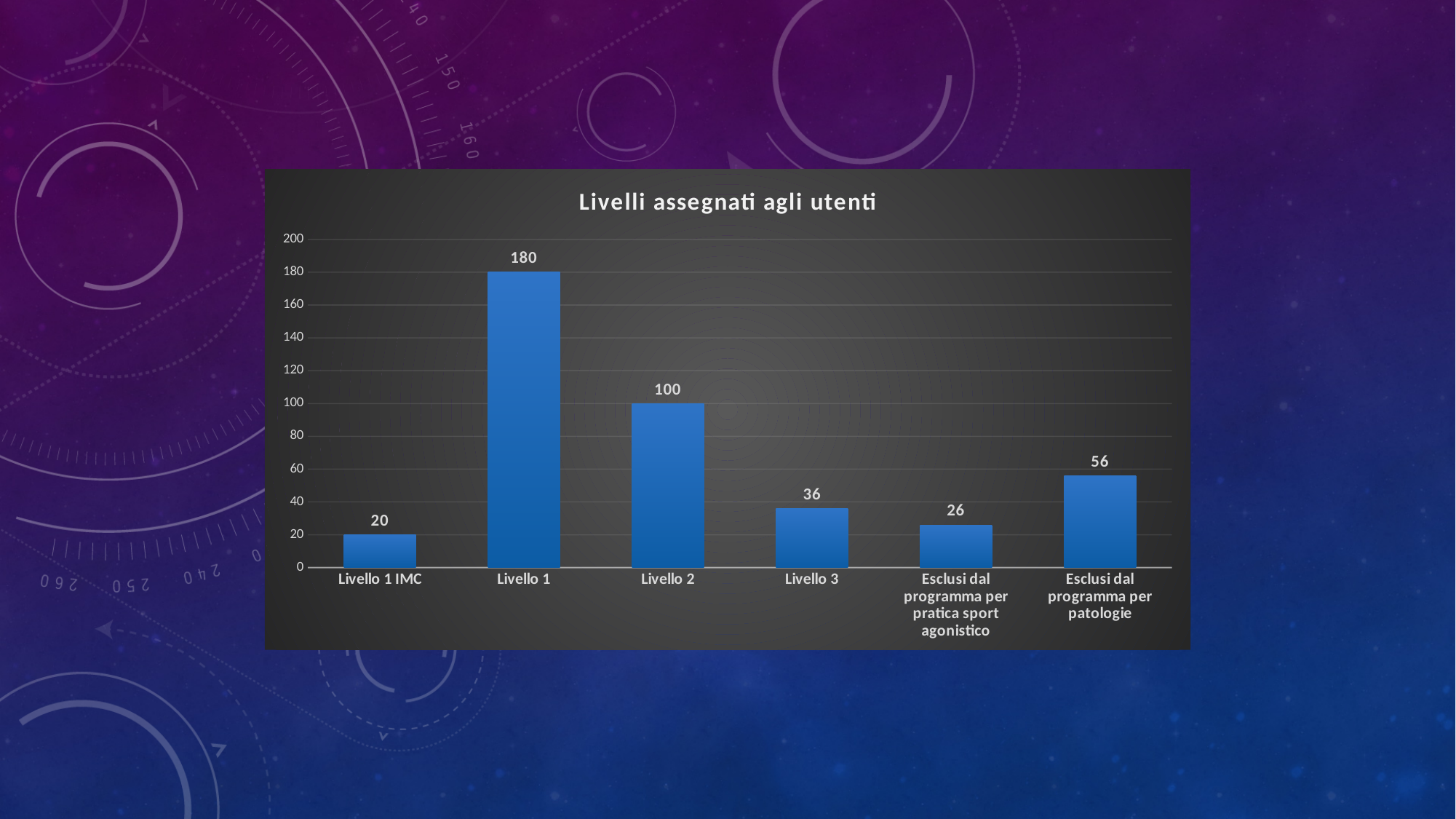

### Chart: Livelli assegnati agli utenti

| Category |  |
|---|---|
| Livello 1 IMC | 20.0 |
| Livello 1 | 180.0 |
| Livello 2 | 100.0 |
| Livello 3 | 36.0 |
| Esclusi dal programma per pratica sport agonistico | 26.0 |
| Esclusi dal programma per patologie | 56.0 |